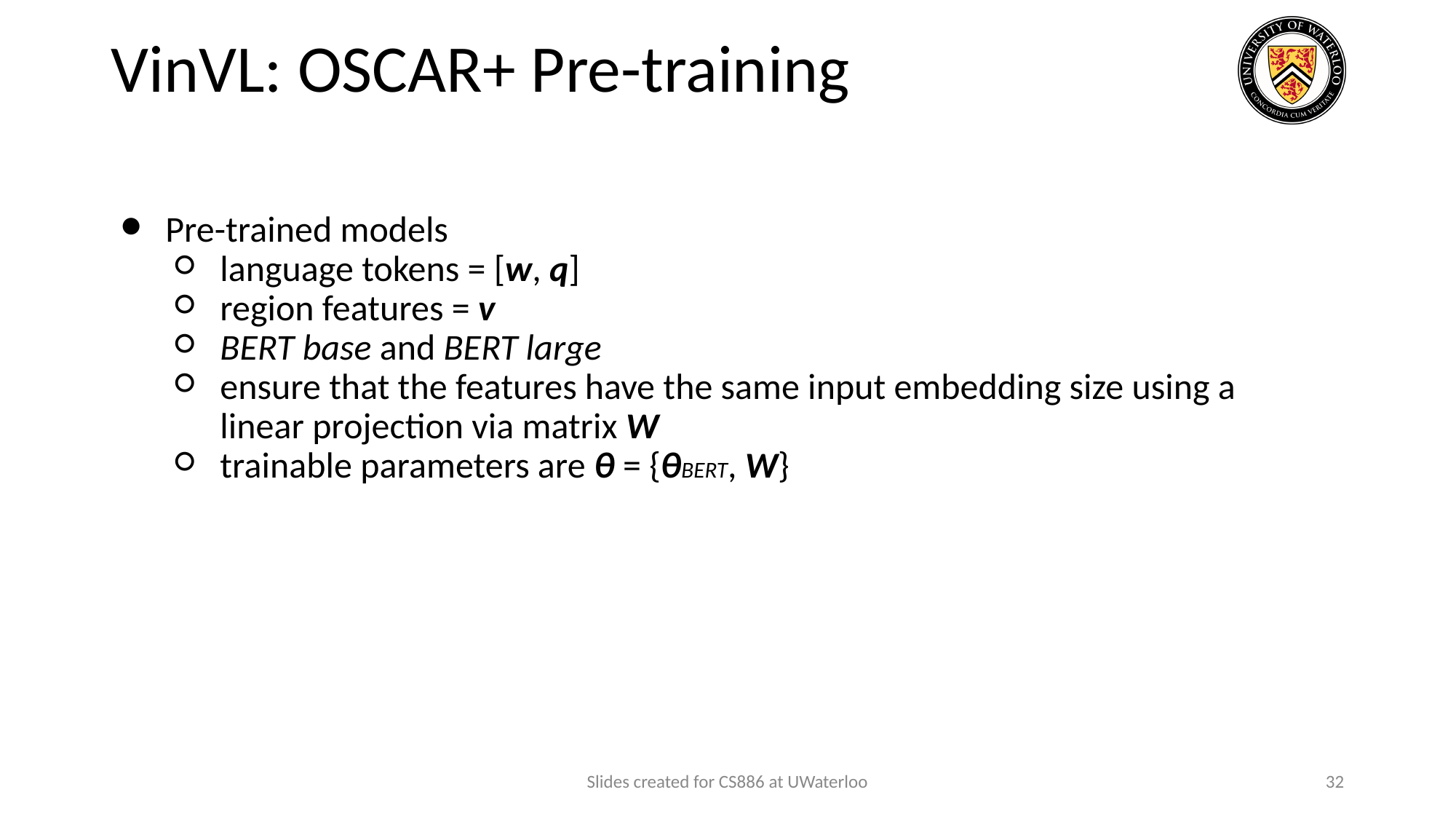

# VinVL: OSCAR+ Pre-training
Pre-trained models
language tokens = [w, q]
region features = v
BERT base and BERT large
ensure that the features have the same input embedding size using a linear projection via matrix W
trainable parameters are θ = {θBERT, W}
Slides created for CS886 at UWaterloo
32